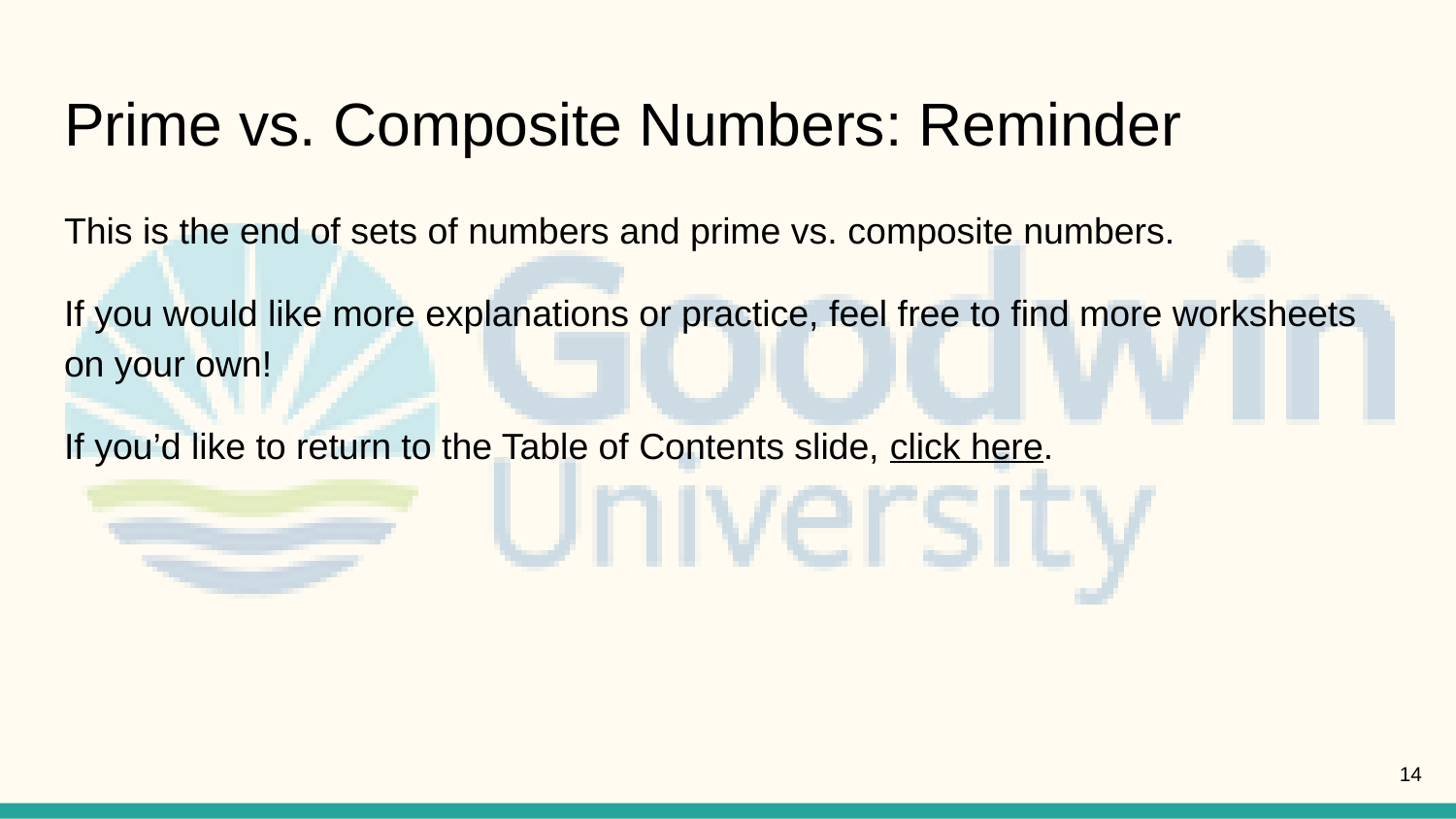

# Prime vs. Composite Numbers: Reminder
This is the end of sets of numbers and prime vs. composite numbers.
If you would like more explanations or practice, feel free to find more worksheets on your own!
If you’d like to return to the Table of Contents slide, click here.
14